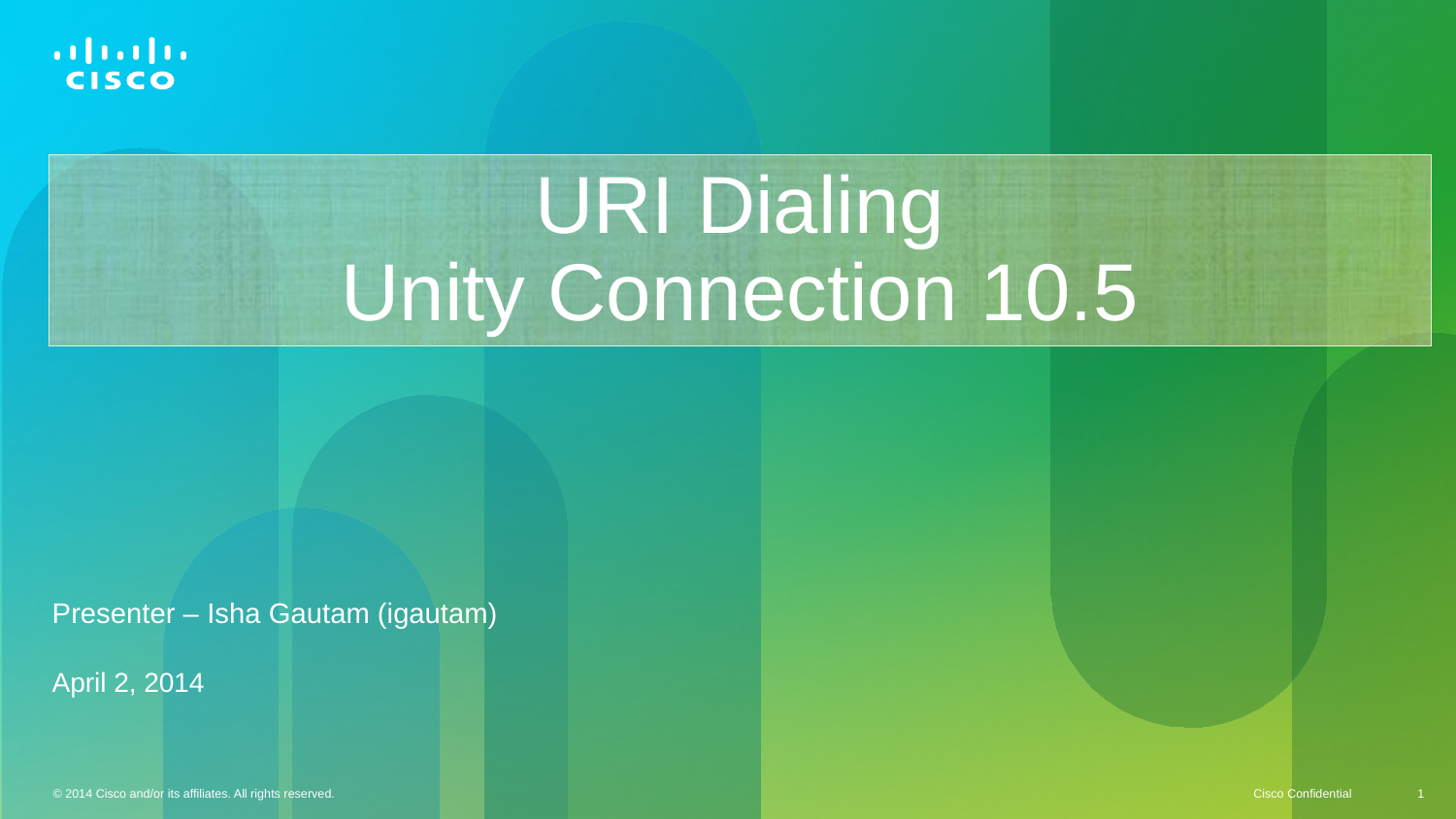

# URI Dialing Unity Connection 10.5

Presenter – Isha Gautam (igautam)

April 2, 2014